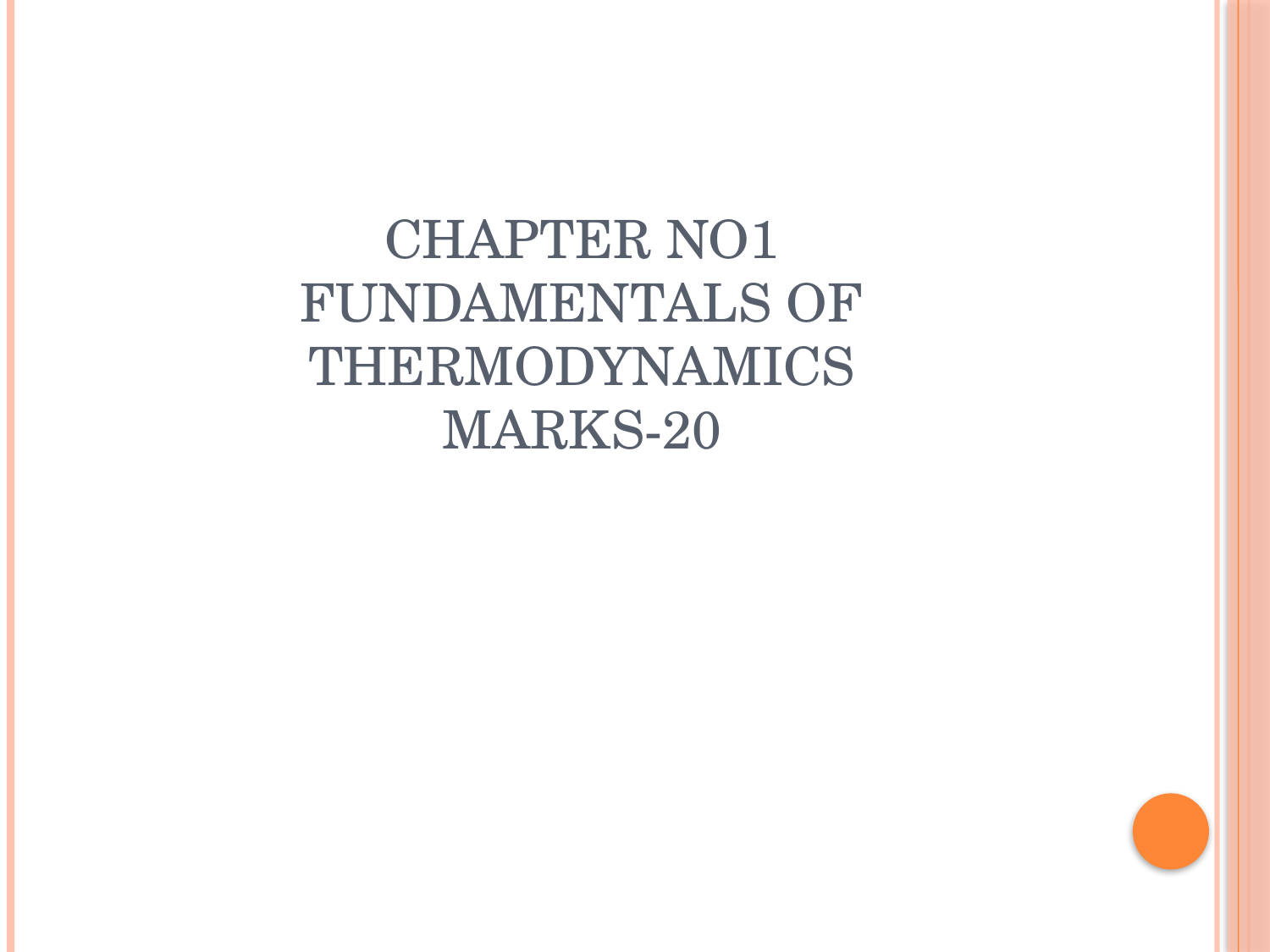

# Chapter No1 FUNDAMENTALS OF THERMODYNAMICS Marks-20